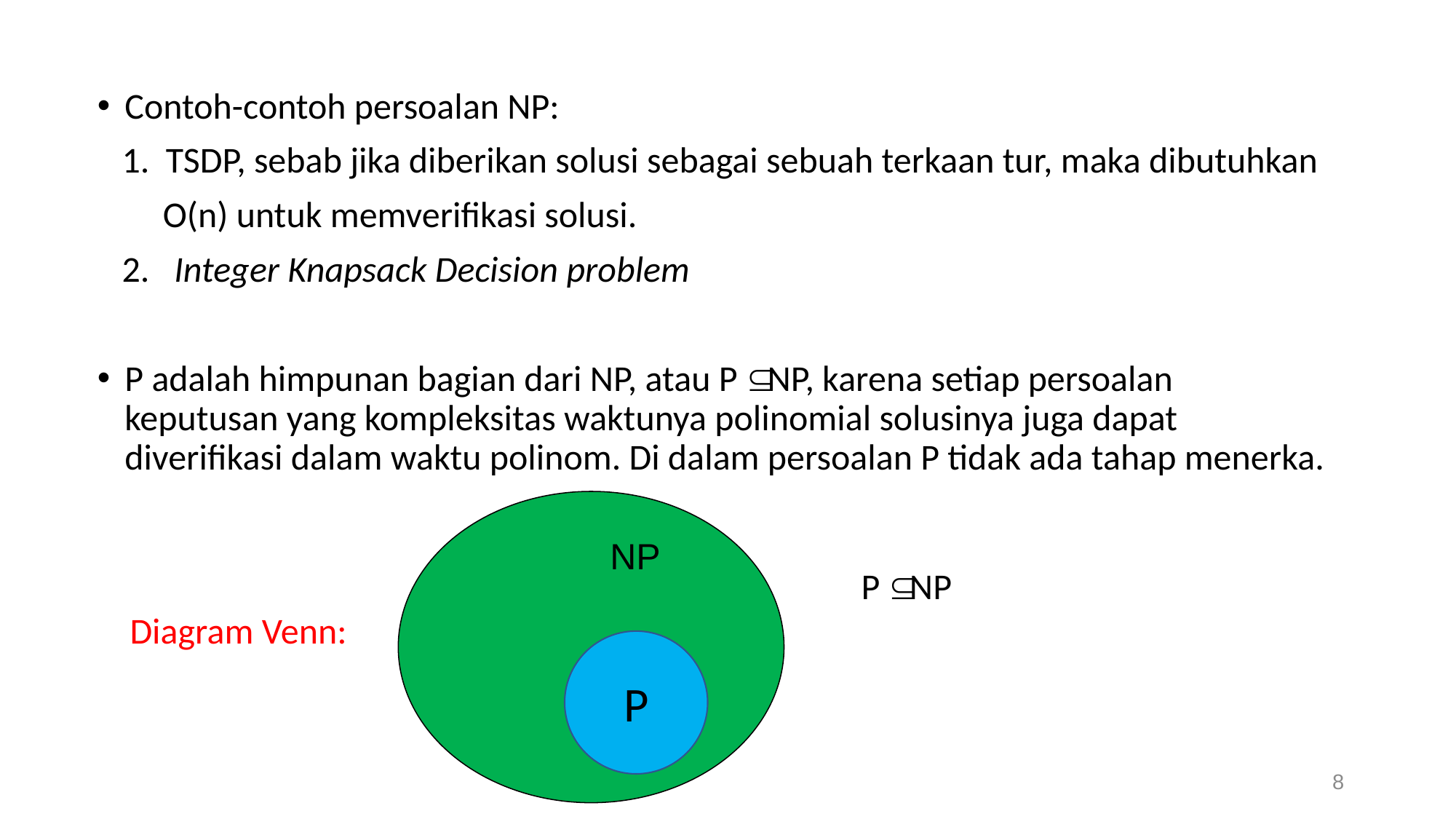

Contoh-contoh persoalan NP:
   1.  TSDP, sebab jika diberikan solusi sebagai sebuah terkaan tur, maka dibutuhkan
        O(n) untuk memverifikasi solusi.
   2.   Integer Knapsack Decision problem

P adalah himpunan bagian dari NP, atau P ⊆ NP, karena setiap persoalan keputusan yang kompleksitas waktunya polinomial solusinya juga dapat diverifikasi dalam waktu polinom. Di dalam persoalan P tidak ada tahap menerka.

                                                                                                 P ⊆ NP

                             NP
Diagram Venn:
P
8